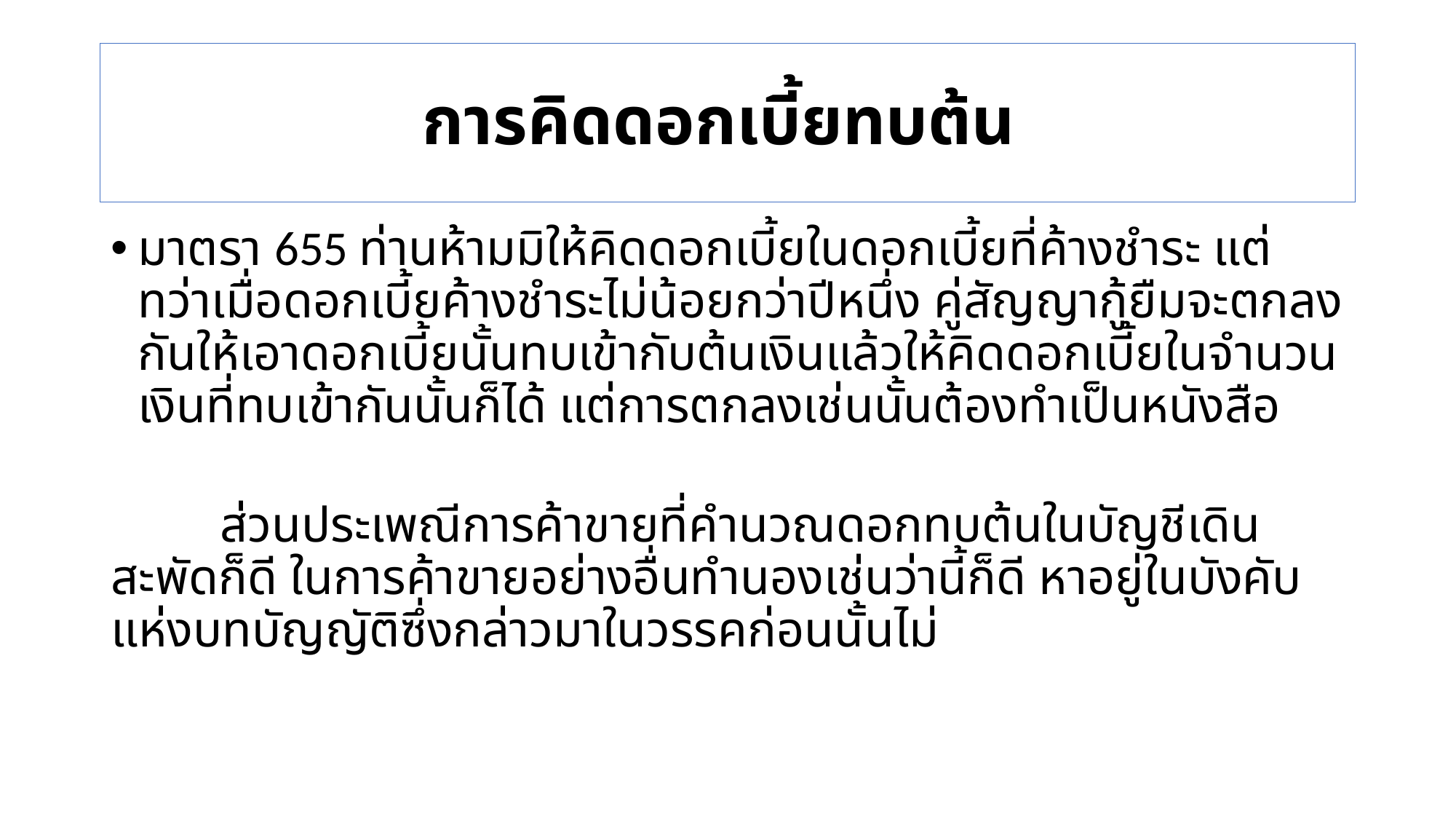

# การคิดดอกเบี้ยทบต้น
มาตรา 655 ท่านห้ามมิให้คิดดอกเบี้ยในดอกเบี้ยที่ค้างชำระ แต่ทว่าเมื่อดอกเบี้ยค้างชำระไม่น้อยกว่าปีหนึ่ง คู่สัญญากู้ยืมจะตกลงกันให้เอาดอกเบี้ยนั้นทบเข้ากับต้นเงินแล้วให้คิดดอกเบี้ยในจำนวนเงินที่ทบเข้ากันนั้นก็ได้ แต่การตกลงเช่นนั้นต้องทำเป็นหนังสือ
	ส่วนประเพณีการค้าขายที่คำนวณดอกทบต้นในบัญชีเดินสะพัดก็ดี ในการค้าขายอย่างอื่นทำนองเช่นว่านี้ก็ดี หาอยู่ในบังคับแห่งบทบัญญัติซึ่งกล่าวมาในวรรคก่อนนั้นไม่